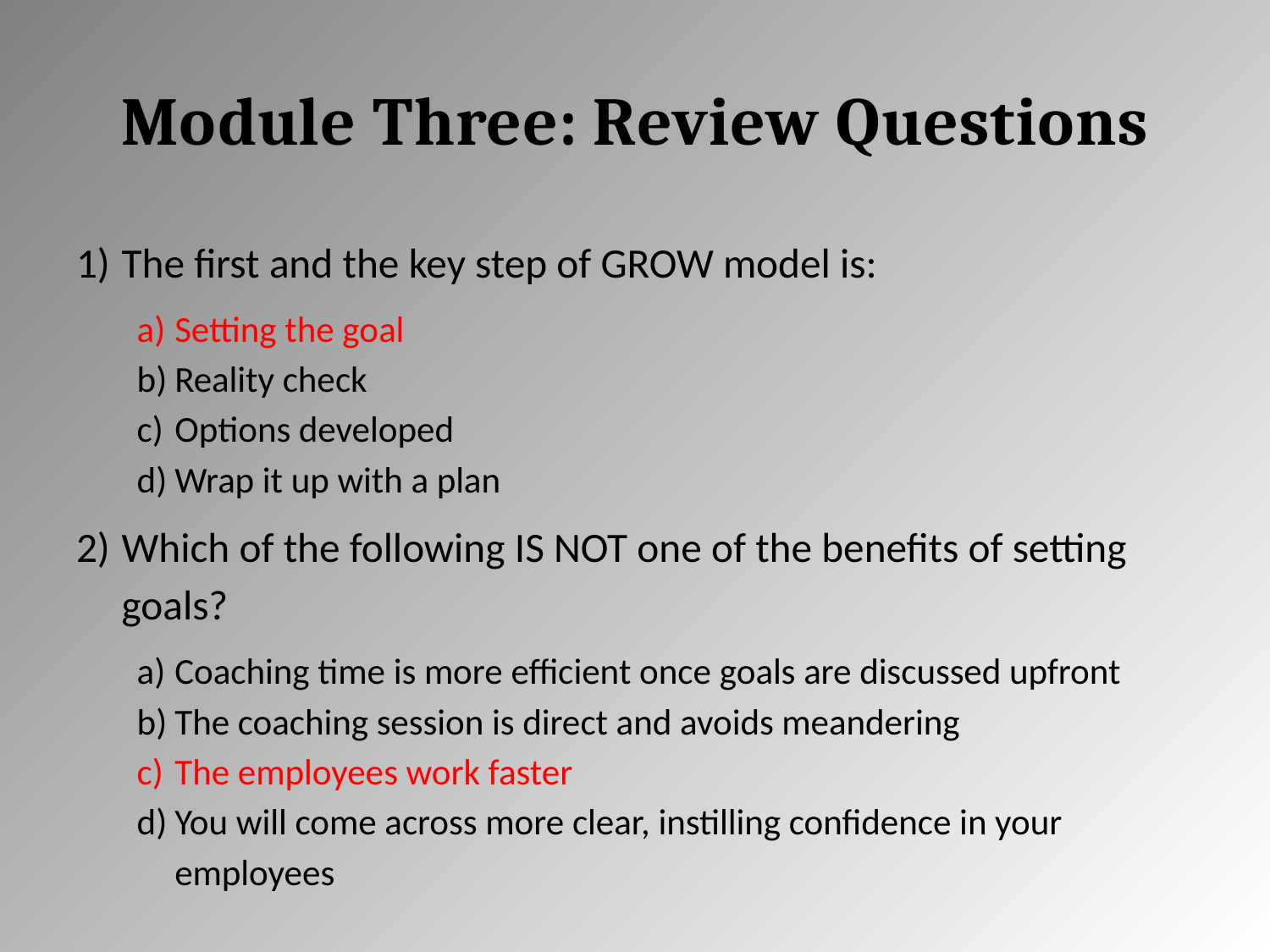

# Module Three: Review Questions
The first and the key step of GROW model is:
Setting the goal
Reality check
Options developed
Wrap it up with a plan
Which of the following IS NOT one of the benefits of setting goals?
Coaching time is more efficient once goals are discussed upfront
The coaching session is direct and avoids meandering
The employees work faster
You will come across more clear, instilling confidence in your employees